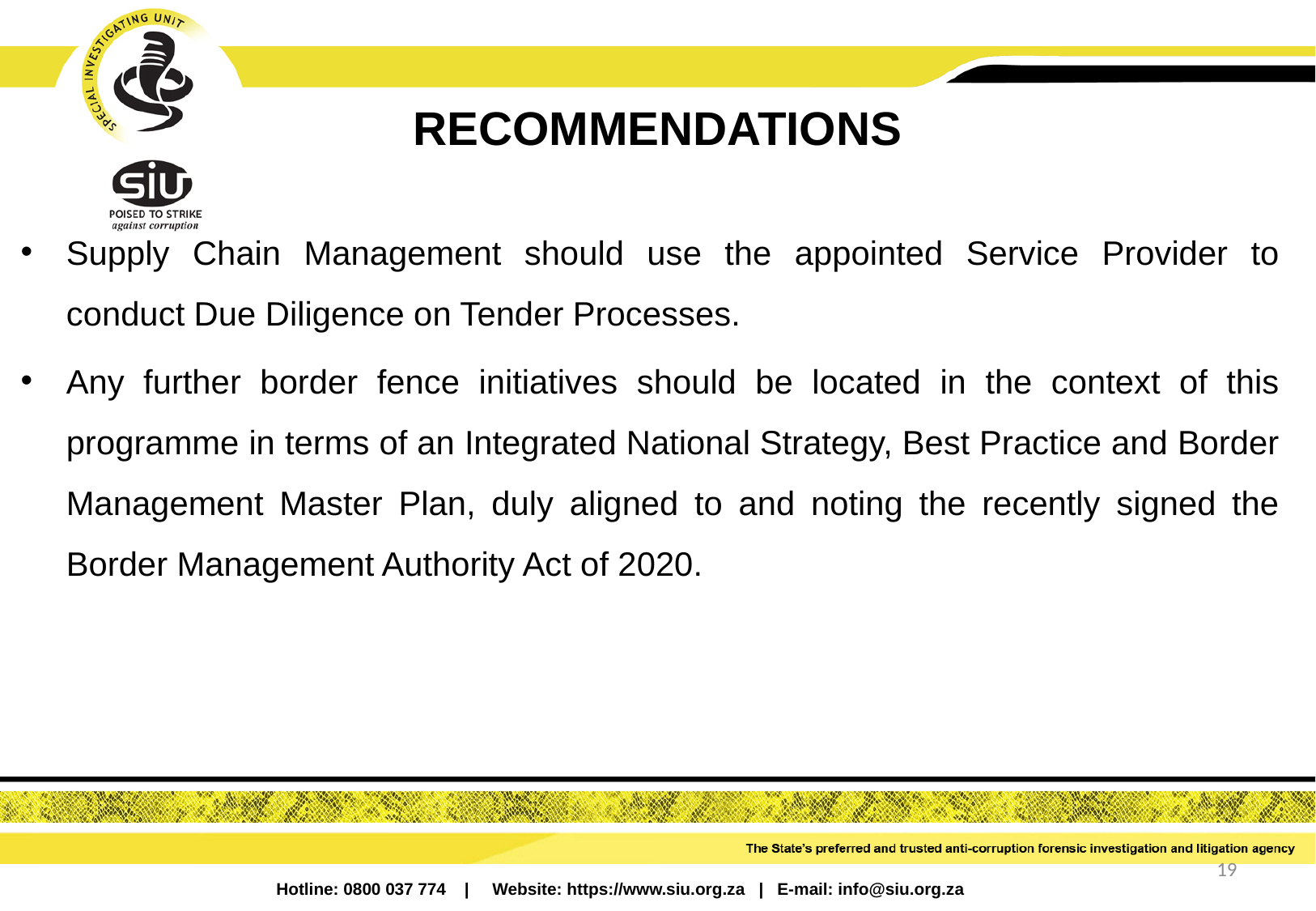

# RECOMMENDATIONS
Supply Chain Management should use the appointed Service Provider to conduct Due Diligence on Tender Processes.
Any further border fence initiatives should be located in the context of this programme in terms of an Integrated National Strategy, Best Practice and Border Management Master Plan, duly aligned to and noting the recently signed the Border Management Authority Act of 2020.

19
Hotline: 0800 037 774    |     Website: https://www.siu.org.za   |   E-mail: info@siu.org.za